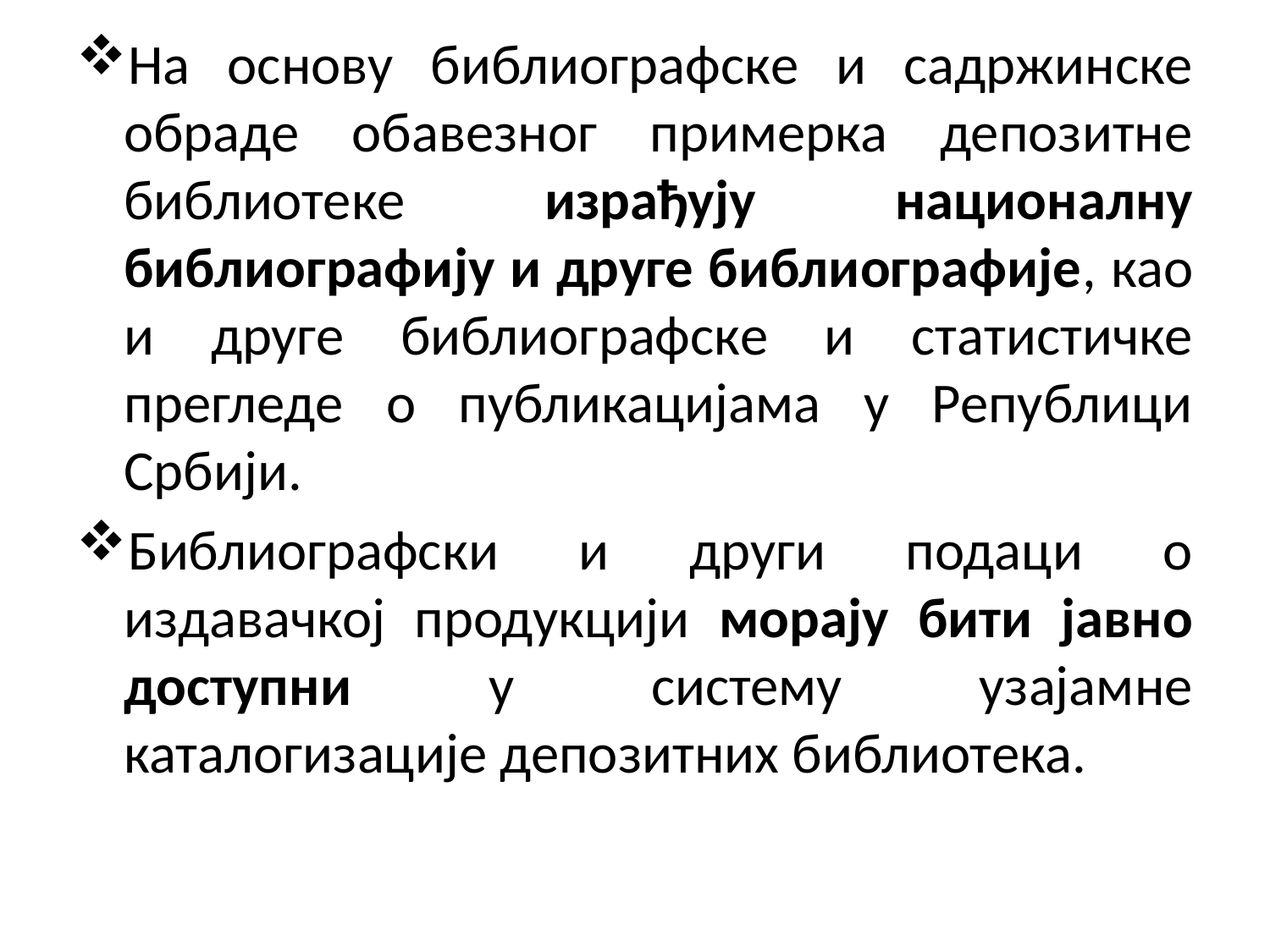

На основу библиографске и садржинске обраде обавезног примерка депозитне библиотеке израђују националну библиографију и друге библиографије, као и друге библиографске и статистичке прегледе о публикацијама у Републици Србији.
Библиографски и други подаци о издавачкој продукцији морају бити јавно доступни у систему узајамне каталогизације депозитних библиотека.